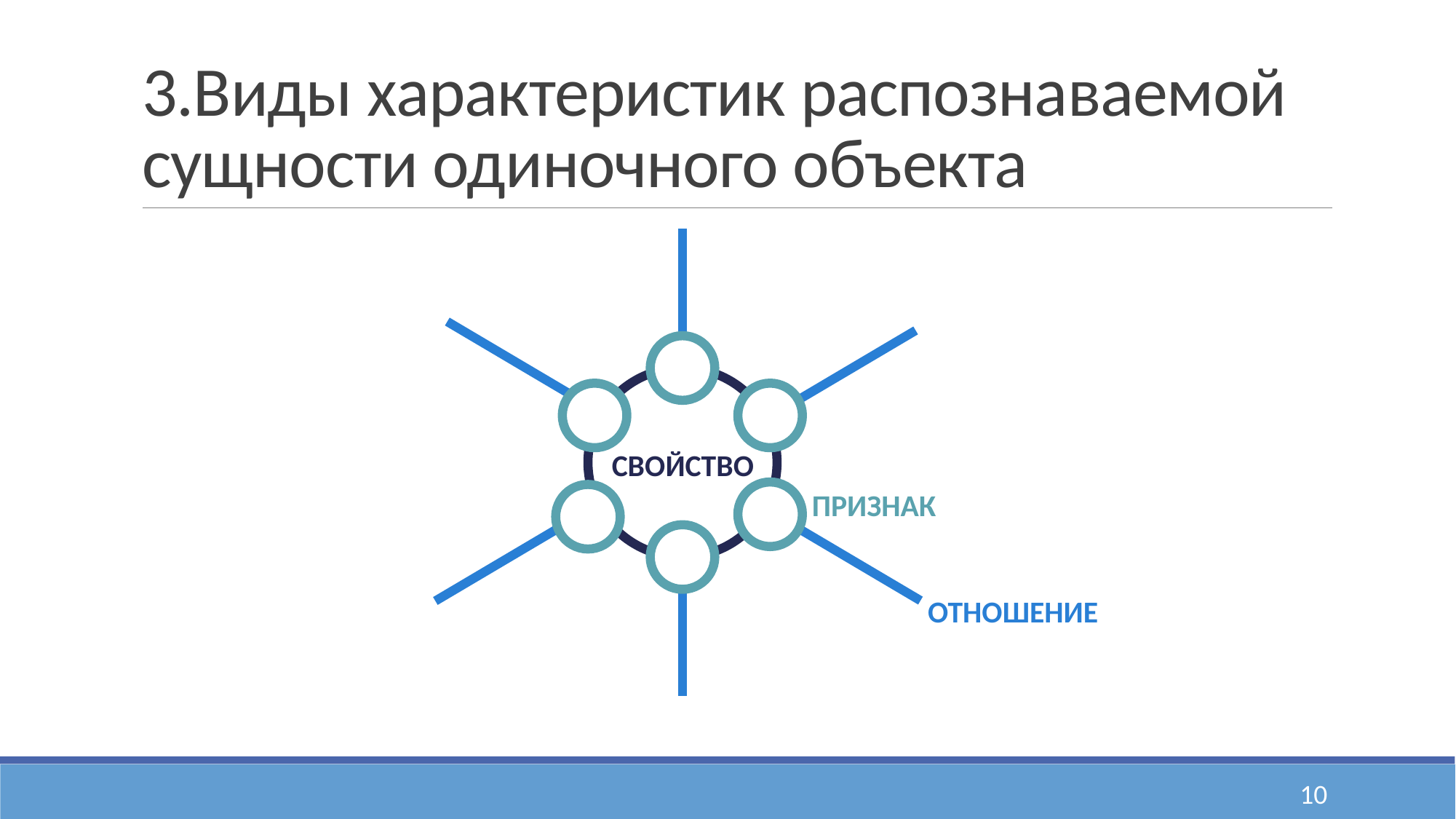

# 3.Виды характеристик распознаваемой сущности одиночного объекта

СВОЙСТВО
ПРИЗНАК

ОТНОШЕНИЕ
10